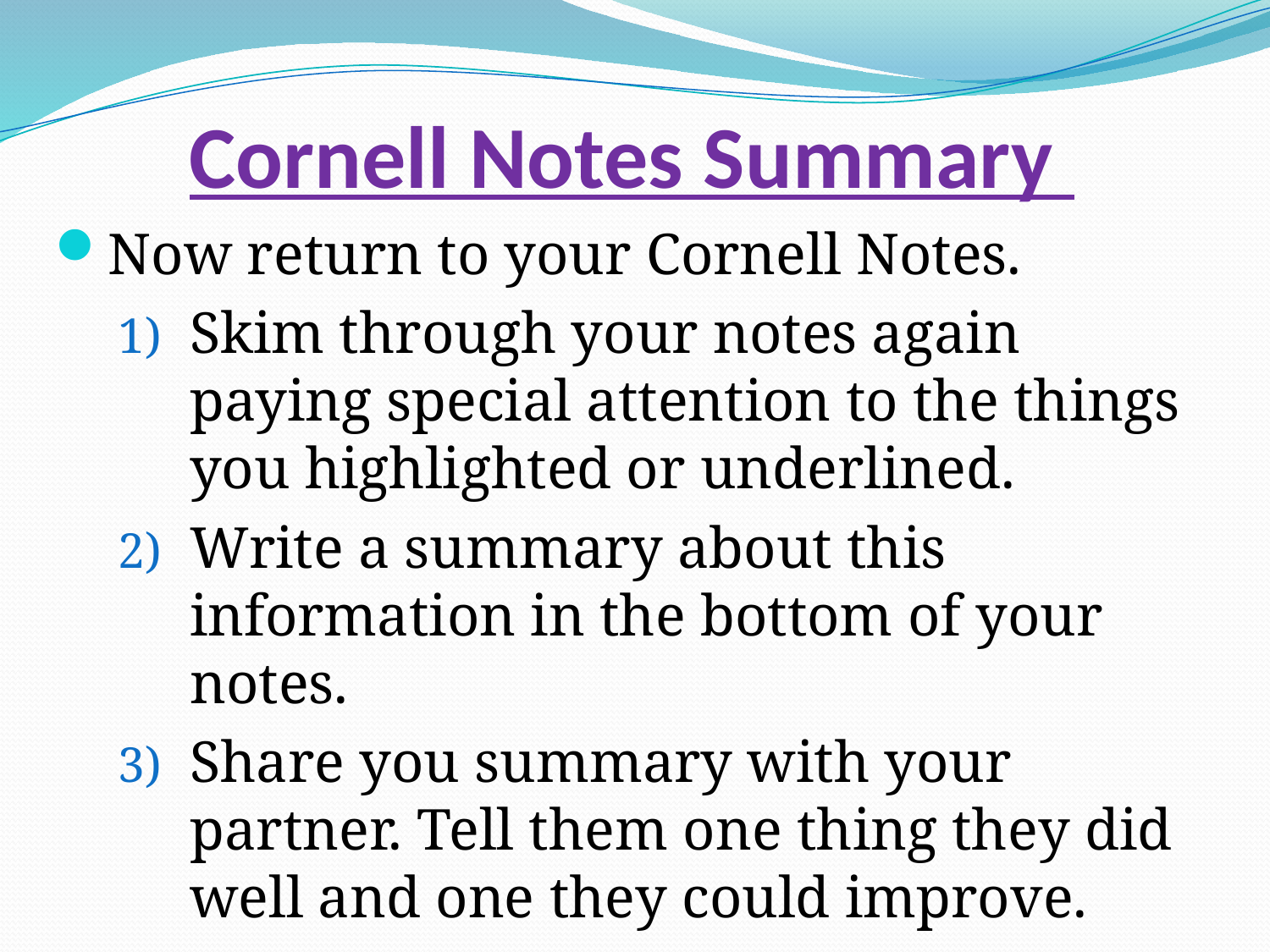

# Cornell Notes Summary
Now return to your Cornell Notes.
Skim through your notes again paying special attention to the things you highlighted or underlined.
Write a summary about this information in the bottom of your notes.
Share you summary with your partner. Tell them one thing they did well and one they could improve.